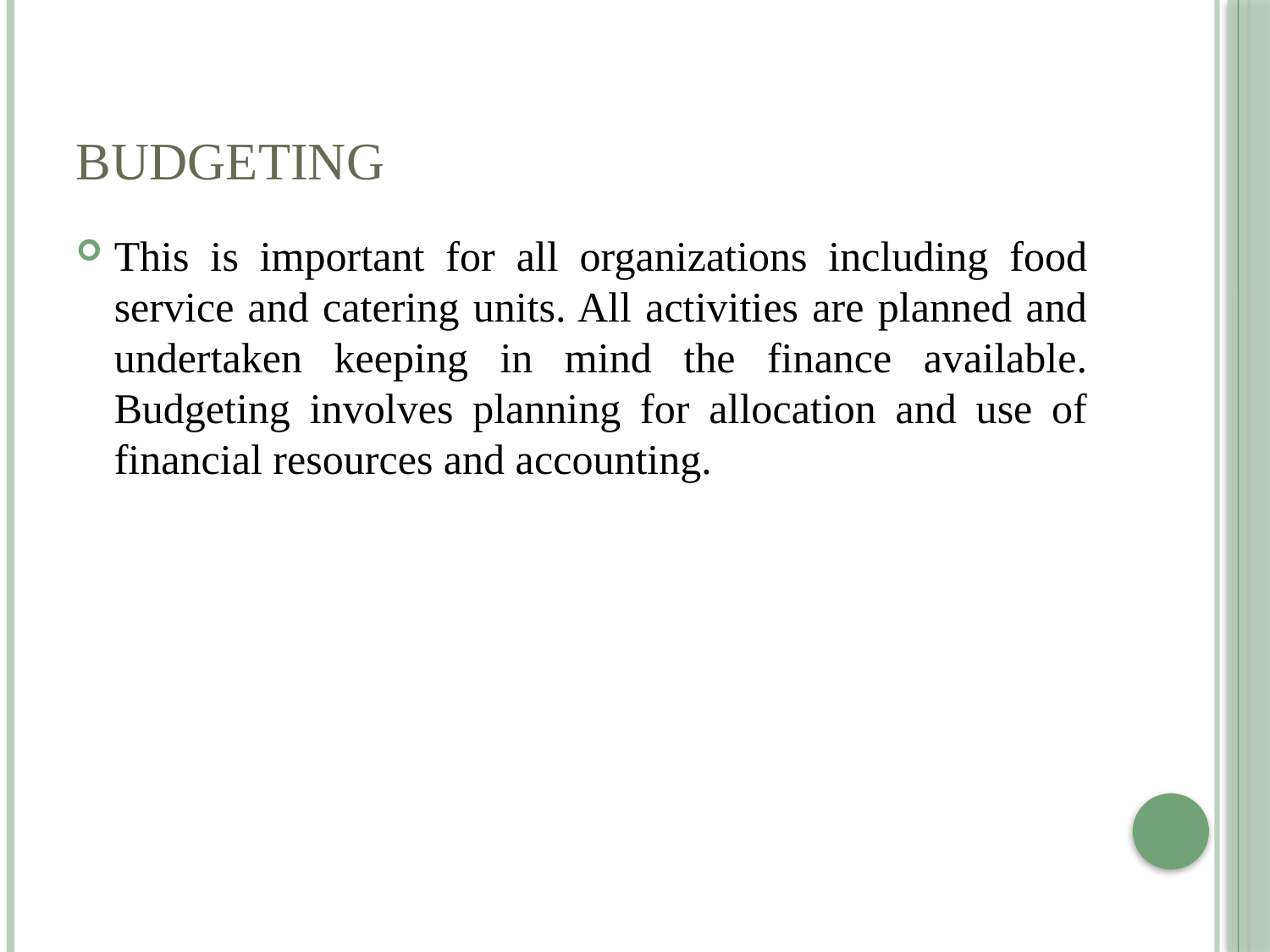

# Budgeting
This is important for all organizations including food service and catering units. All activities are planned and undertaken keeping in mind the finance available. Budgeting involves planning for allocation and use of financial resources and accounting.